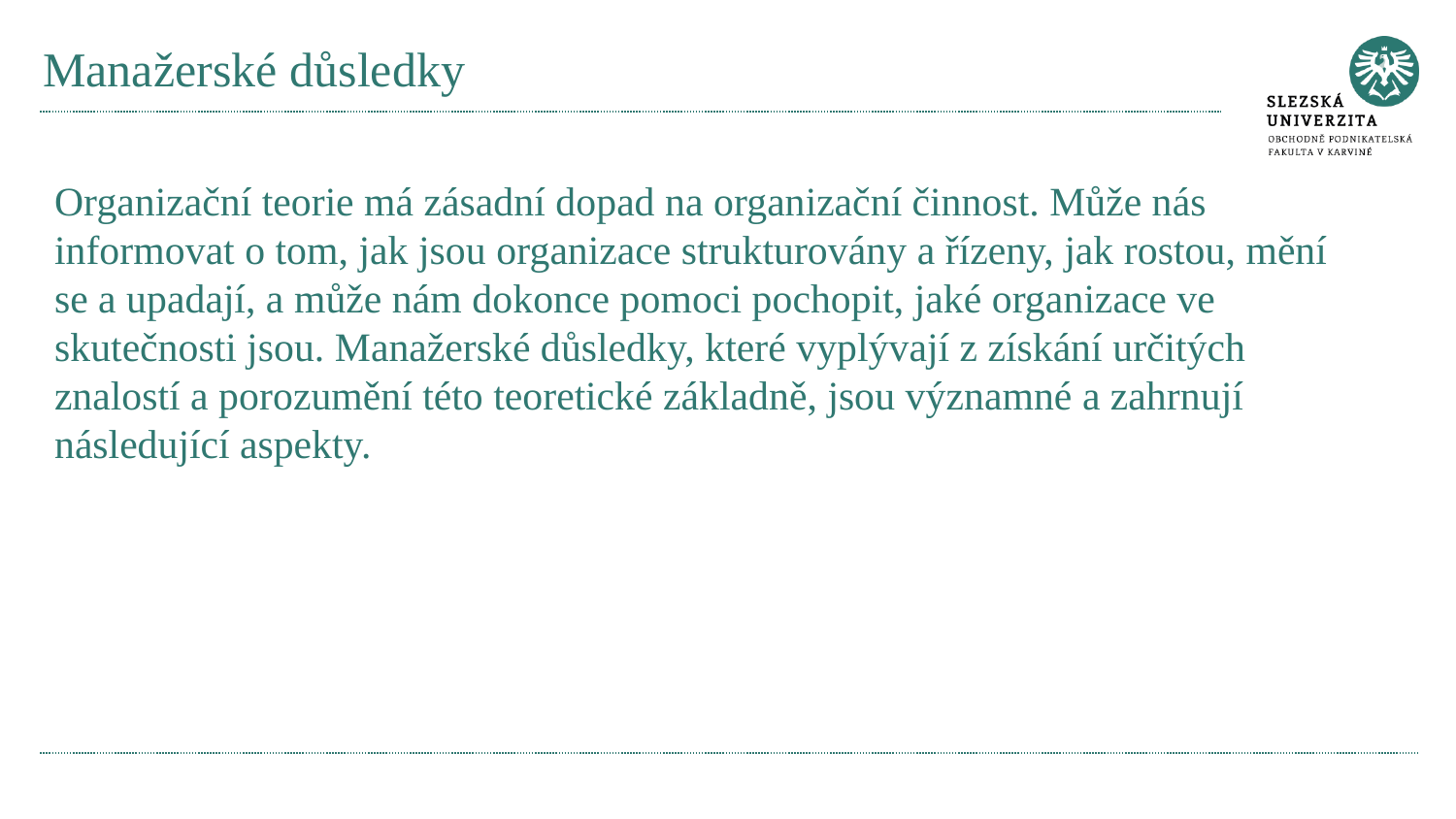

# Manažerské důsledky

Organizační teorie má zásadní dopad na organizační činnost. Může nás informovat o tom, jak jsou organizace strukturovány a řízeny, jak rostou, mění se a upadají, a může nám dokonce pomoci pochopit, jaké organizace ve skutečnosti jsou. Manažerské důsledky, které vyplývají z získání určitých znalostí a porozumění této teoretické základně, jsou významné a zahrnují následující aspekty.